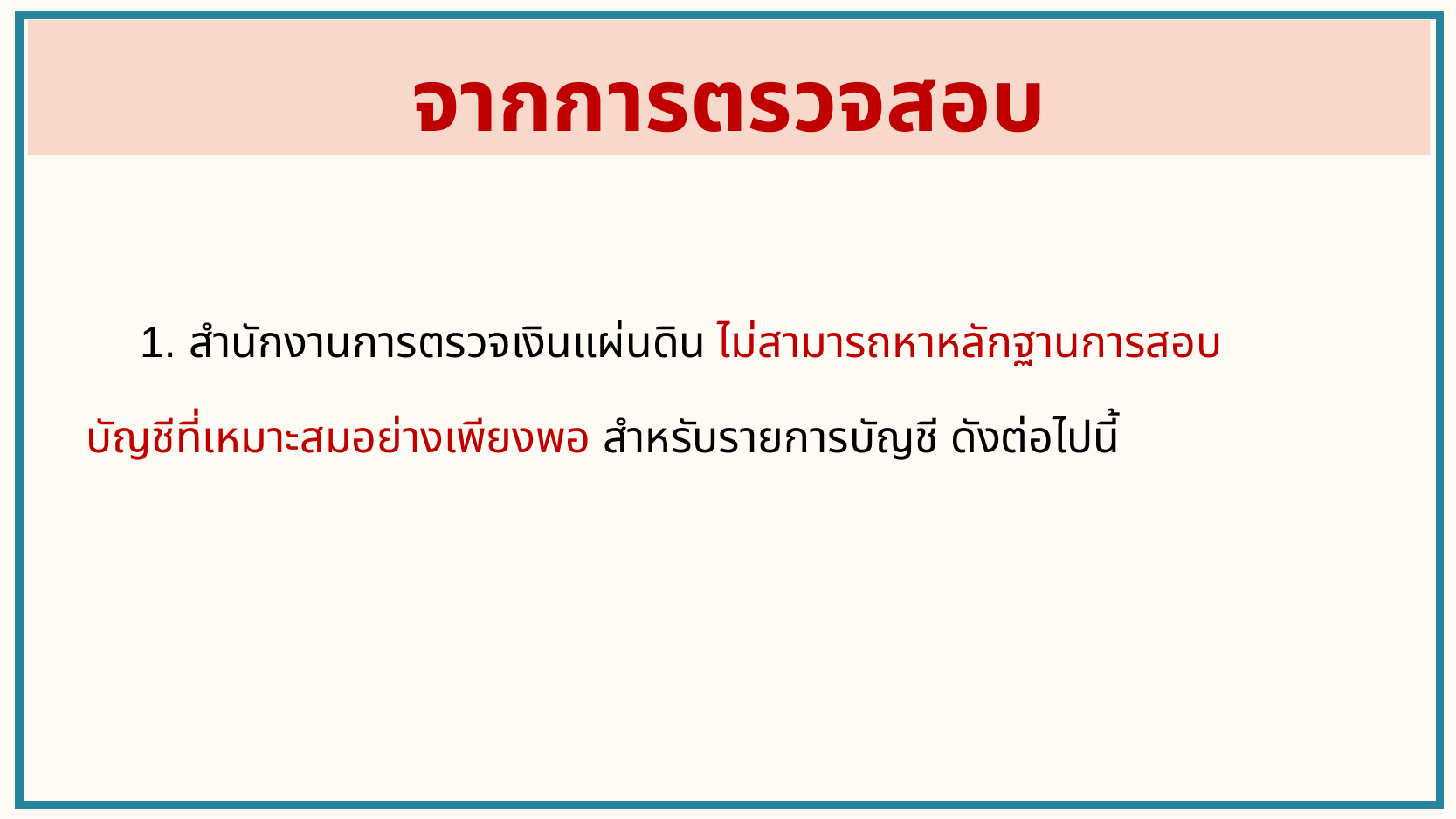

จากการตรวจสอบ
    1. สำนักงานการตรวจเงินแผ่นดิน ไม่สามารถหาหลักฐานการสอบ
บัญชีที่เหมาะสมอย่างเพียงพอ สำหรับรายการบัญชี ดังต่อไปนี้